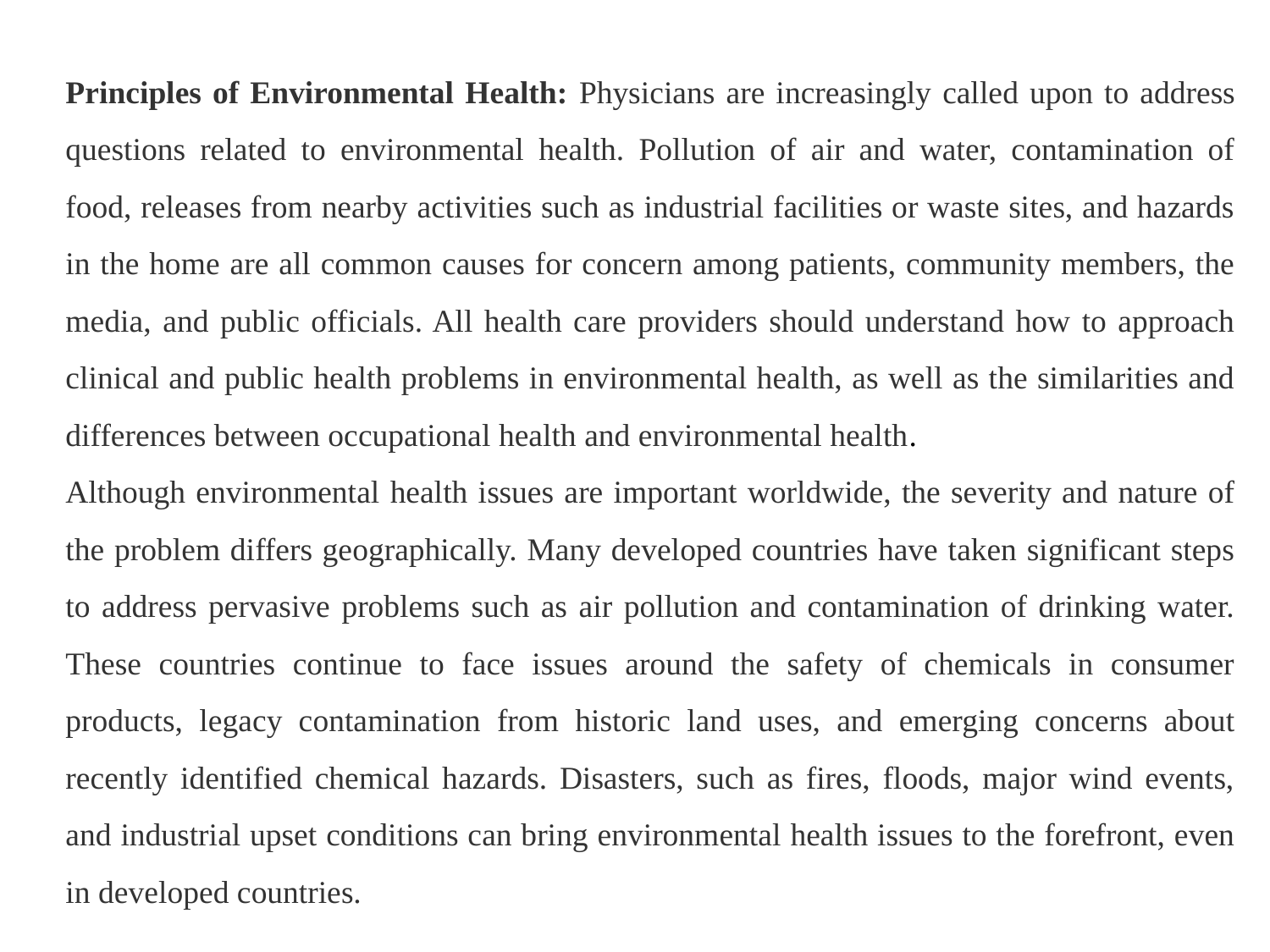

Principles of Environmental Health: Physicians are increasingly called upon to address questions related to environmental health. Pollution of air and water, contamination of food, releases from nearby activities such as industrial facilities or waste sites, and hazards in the home are all common causes for concern among patients, community members, the media, and public officials. All health care providers should understand how to approach clinical and public health problems in environmental health, as well as the similarities and differences between occupational health and environmental health.
Although environmental health issues are important worldwide, the severity and nature of the problem differs geographically. Many developed countries have taken significant steps to address pervasive problems such as air pollution and contamination of drinking water. These countries continue to face issues around the safety of chemicals in consumer products, legacy contamination from historic land uses, and emerging concerns about recently identified chemical hazards. Disasters, such as fires, floods, major wind events, and industrial upset conditions can bring environmental health issues to the forefront, even in developed countries.